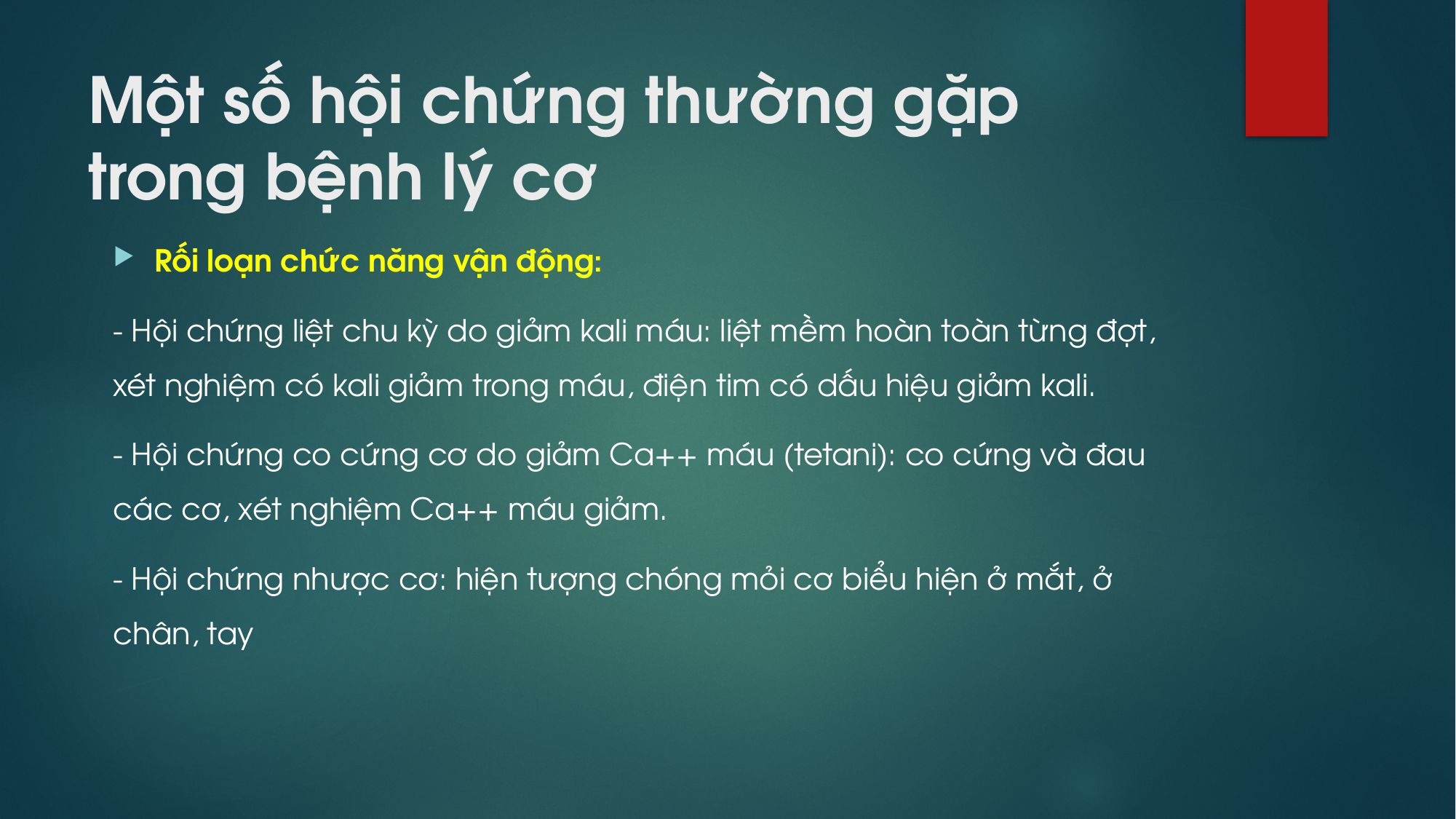

# Một số hội chứng thường gặp trong bệnh lý cơ
Rối loạn chức năng vận động:
- Hội chứng liệt chu kỳ do giảm kali máu: liệt mềm hoàn toàn từng đợt, xét nghiệm có kali giảm trong máu, điện tim có dấu hiệu giảm kali.
- Hội chứng co cứng cơ do giảm Ca++ máu (tetani): co cứng và đau các cơ, xét nghiệm Ca++ máu giảm.
- Hội chứng nhược cơ: hiện tượng chóng mỏi cơ biểu hiện ở mắt, ở chân, tay